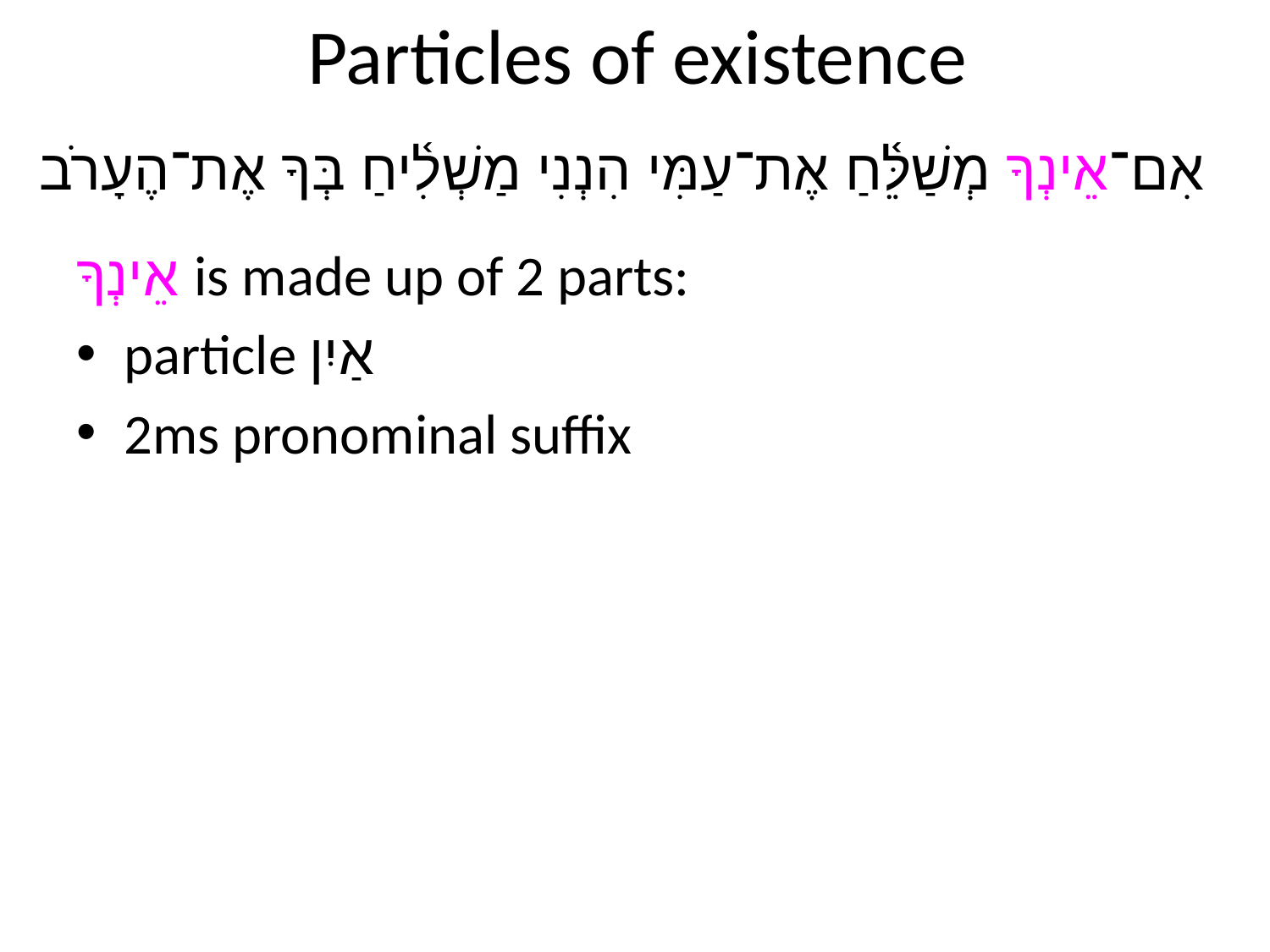

# Particles of existence
אִם־אֵינְךָ מְשַׁלֵּ֫חַ אֶת־עַמִּי הִנְנִי מַשְׁלִ֫יחַ בְּךָ אֶת־הֶעָרֹב
אֵינְךָ is made up of 2 parts:
particle אַיִן
2ms pronominal suffix